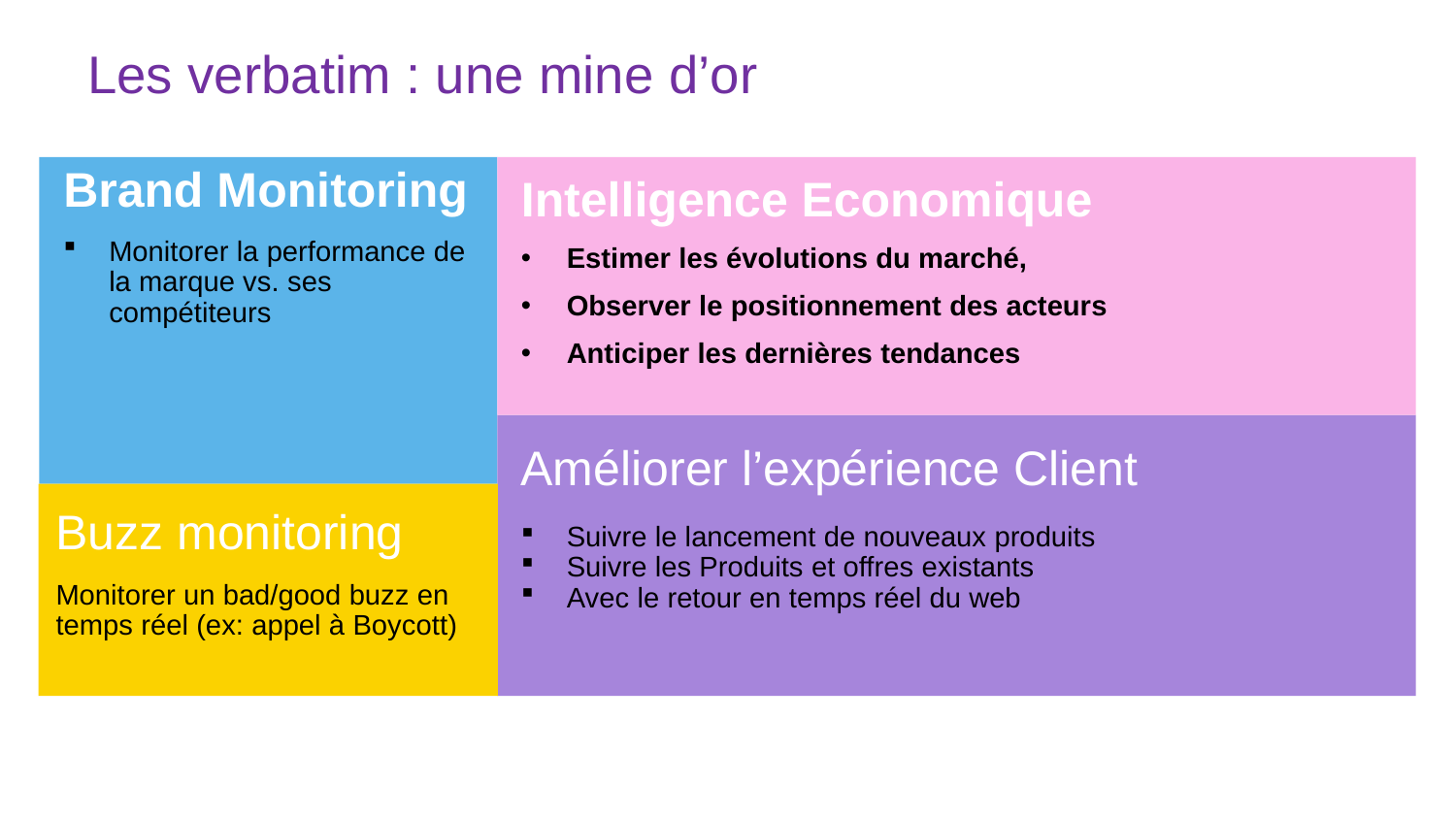

# Les verbatim : une mine d’or

Intelligence Economique
Estimer les évolutions du marché,
Observer le positionnement des acteurs
Anticiper les dernières tendances
Brand Monitoring
Monitorer la performance de la marque vs. ses compétiteurs

Améliorer l’expérience Client

Suivre le lancement de nouveaux produits
Suivre les Produits et offres existants
Avec le retour en temps réel du web

Buzz monitoring
Monitorer un bad/good buzz en temps réel (ex: appel à Boycott)